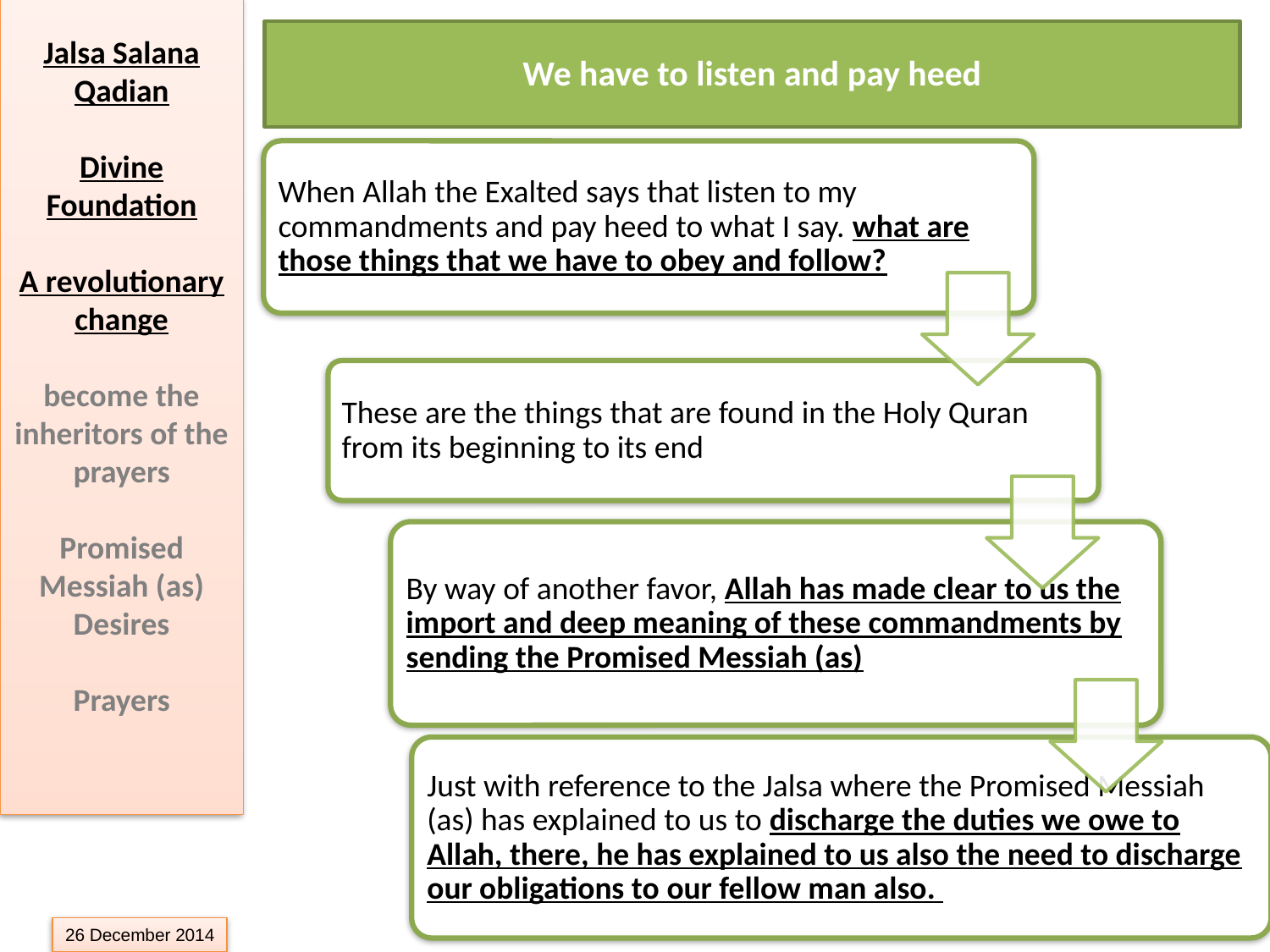

Jalsa Salana Qadian

Divine Foundation

A revolutionary change

become the inheritors of the prayers

Promised Messiah (as) Desires

Prayers

We have to listen and pay heed
When Allah the Exalted says that listen to my commandments and pay heed to what I say. what are those things that we have to obey and follow?
These are the things that are found in the Holy Quran from its beginning to its end
By way of another favor, Allah has made clear to us the import and deep meaning of these commandments by sending the Promised Messiah (as)
Just with reference to the Jalsa where the Promised Messiah (as) has explained to us to discharge the duties we owe to Allah, there, he has explained to us also the need to discharge our obligations to our fellow man also.

26 December 2014